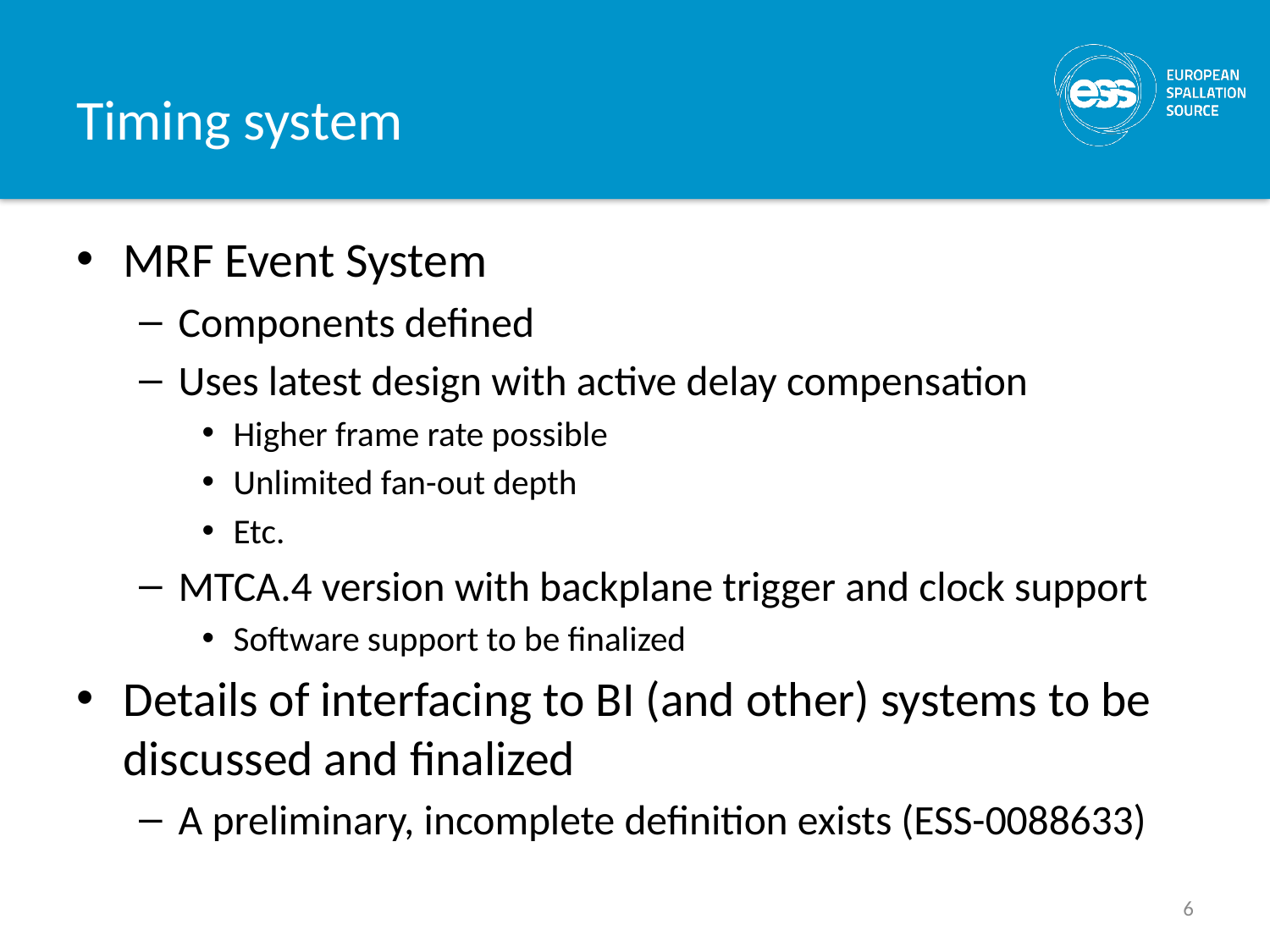

# Timing system
MRF Event System
Components defined
Uses latest design with active delay compensation
Higher frame rate possible
Unlimited fan-out depth
Etc.
MTCA.4 version with backplane trigger and clock support
Software support to be finalized
Details of interfacing to BI (and other) systems to be discussed and finalized
A preliminary, incomplete definition exists (ESS-0088633)
6